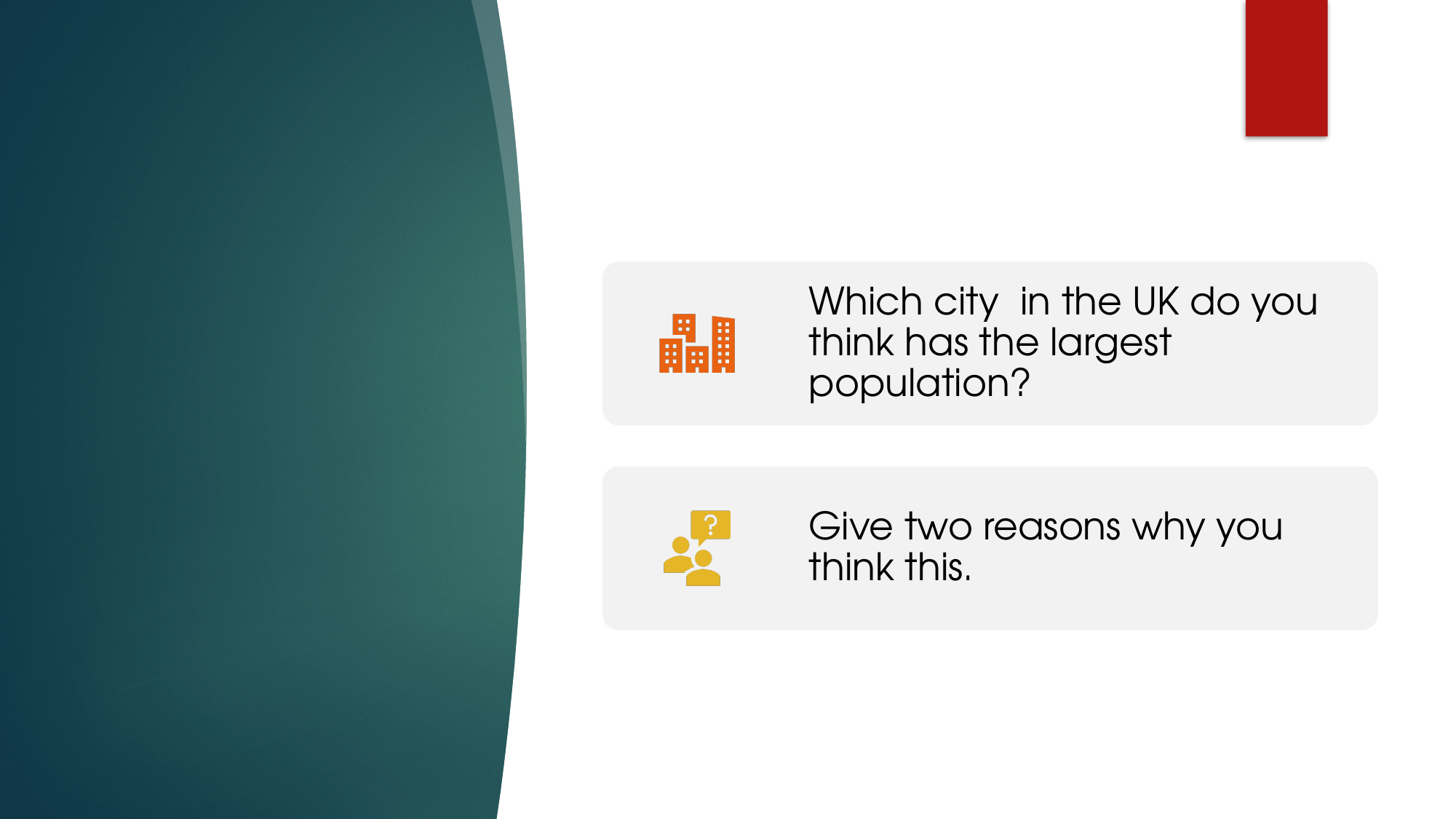

Which city  in the UK do you think has the largest population?
Give two reasons why you think this.